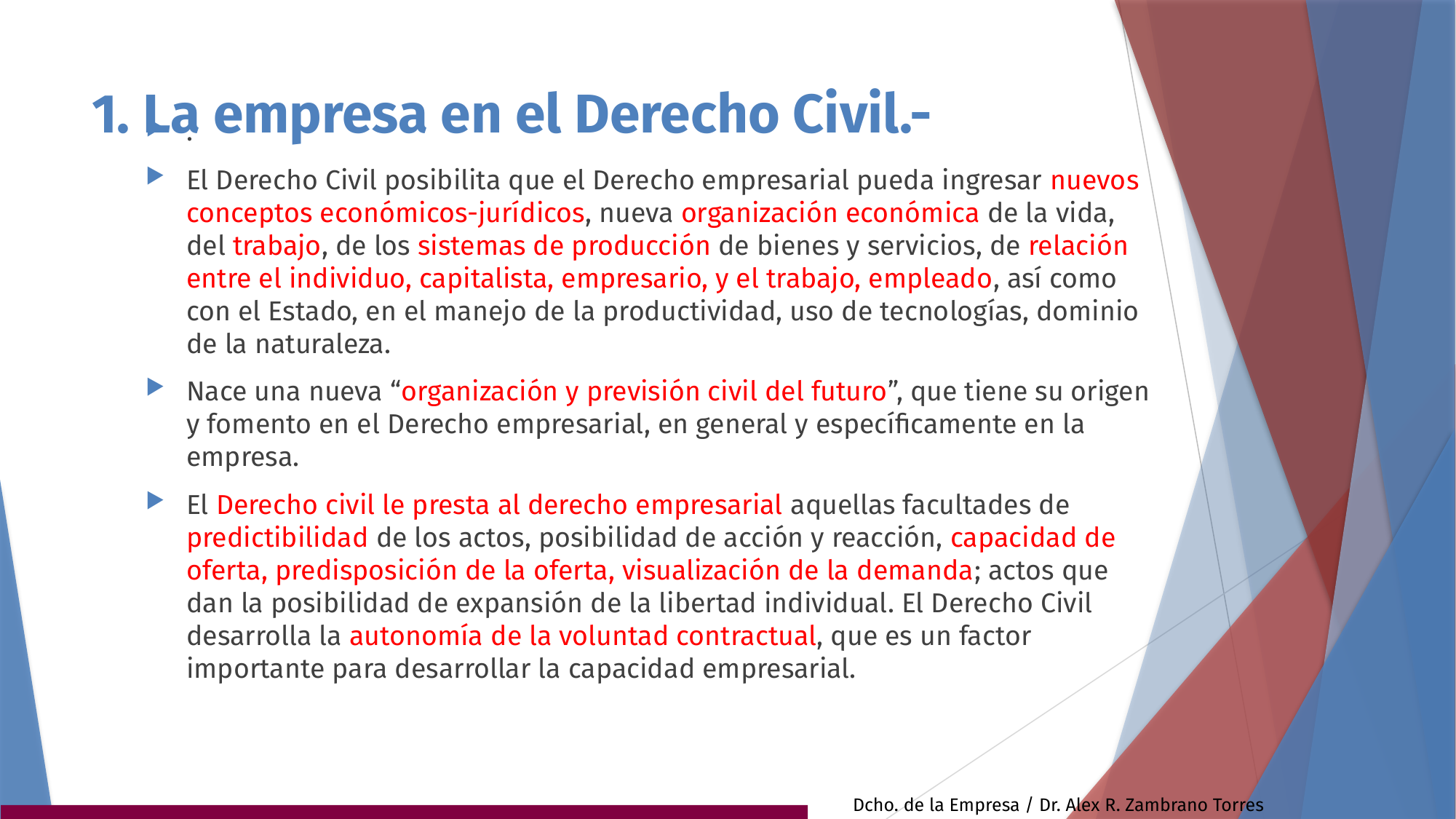

# 1. La empresa en el Derecho Civil.-
.
El Derecho Civil posibilita que el Derecho empresarial pueda ingresar nuevos conceptos económicos-jurídicos, nueva organización económica de la vida, del trabajo, de los sistemas de producción de bienes y servicios, de relación entre el individuo, capitalista, empresario, y el trabajo, empleado, así como con el Estado, en el manejo de la productividad, uso de tecnologías, dominio de la naturaleza.
Nace una nueva “organización y previsión civil del futuro”, que tiene su origen y fomento en el Derecho empresarial, en general y específicamente en la empresa.
El Derecho civil le presta al derecho empresarial aquellas facultades de predictibilidad de los actos, posibilidad de acción y reacción, capacidad de oferta, predisposición de la oferta, visualización de la demanda; actos que dan la posibilidad de expansión de la libertad individual. El Derecho Civil desarrolla la autonomía de la voluntad contractual, que es un factor importante para desarrollar la capacidad empresarial.